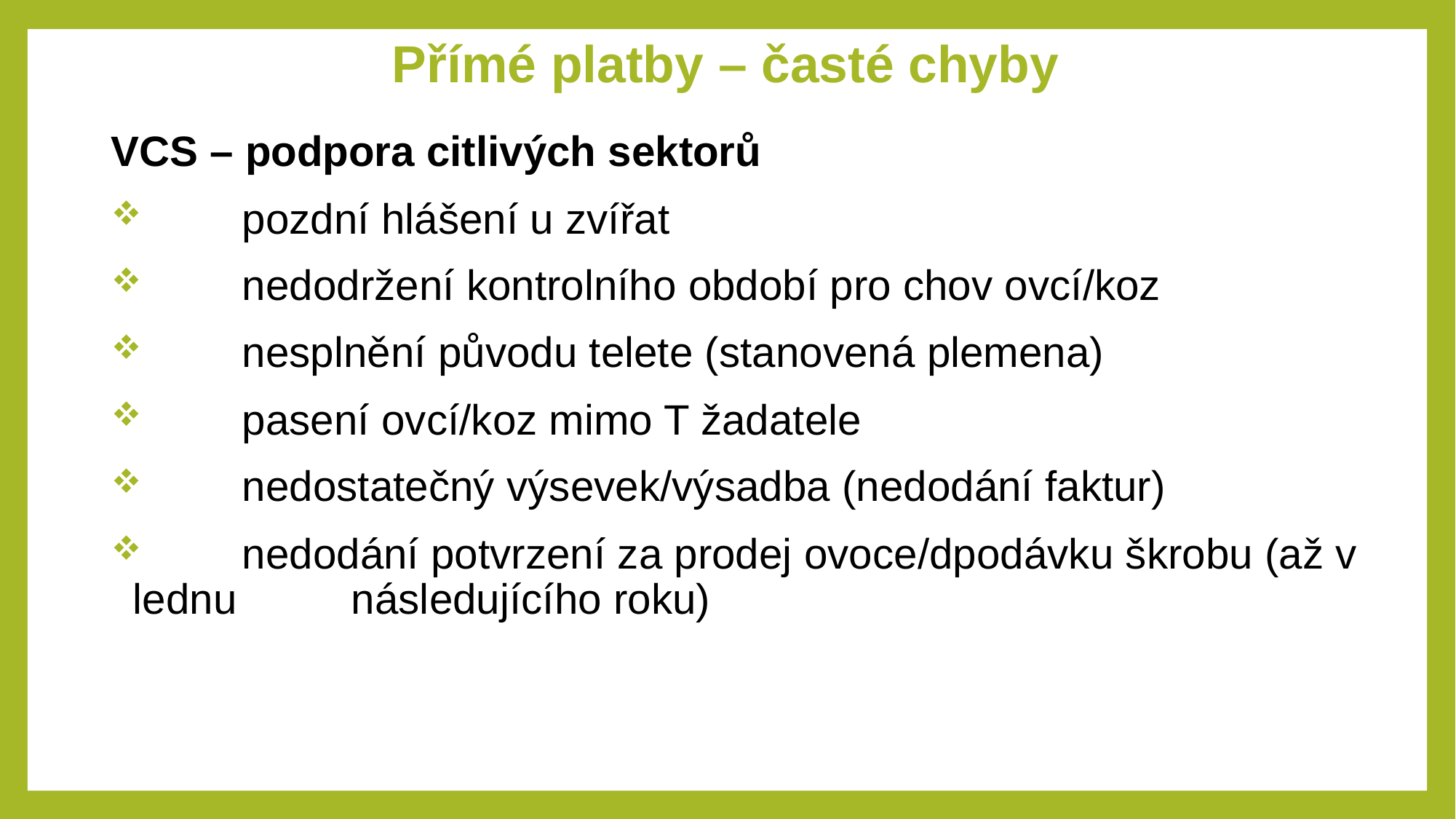

# Přímé platby – časté chyby
VCS – podpora citlivých sektorů
	pozdní hlášení u zvířat
	nedodržení kontrolního období pro chov ovcí/koz
	nesplnění původu telete (stanovená plemena)
	pasení ovcí/koz mimo T žadatele
	nedostatečný výsevek/výsadba (nedodání faktur)
	nedodání potvrzení za prodej ovoce/dpodávku škrobu (až v lednu 	následujícího roku)